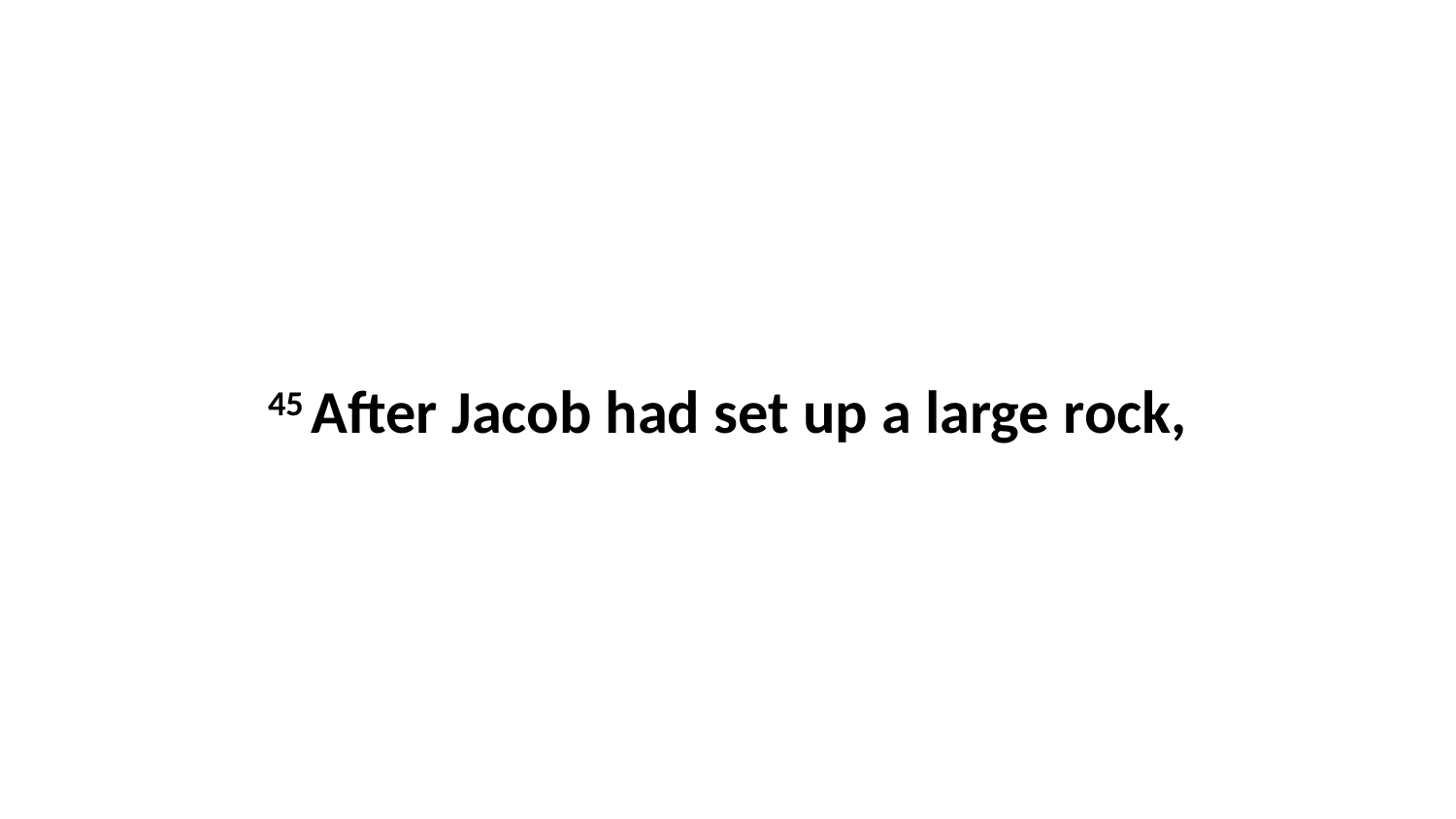

45 After Jacob had set up a large rock,